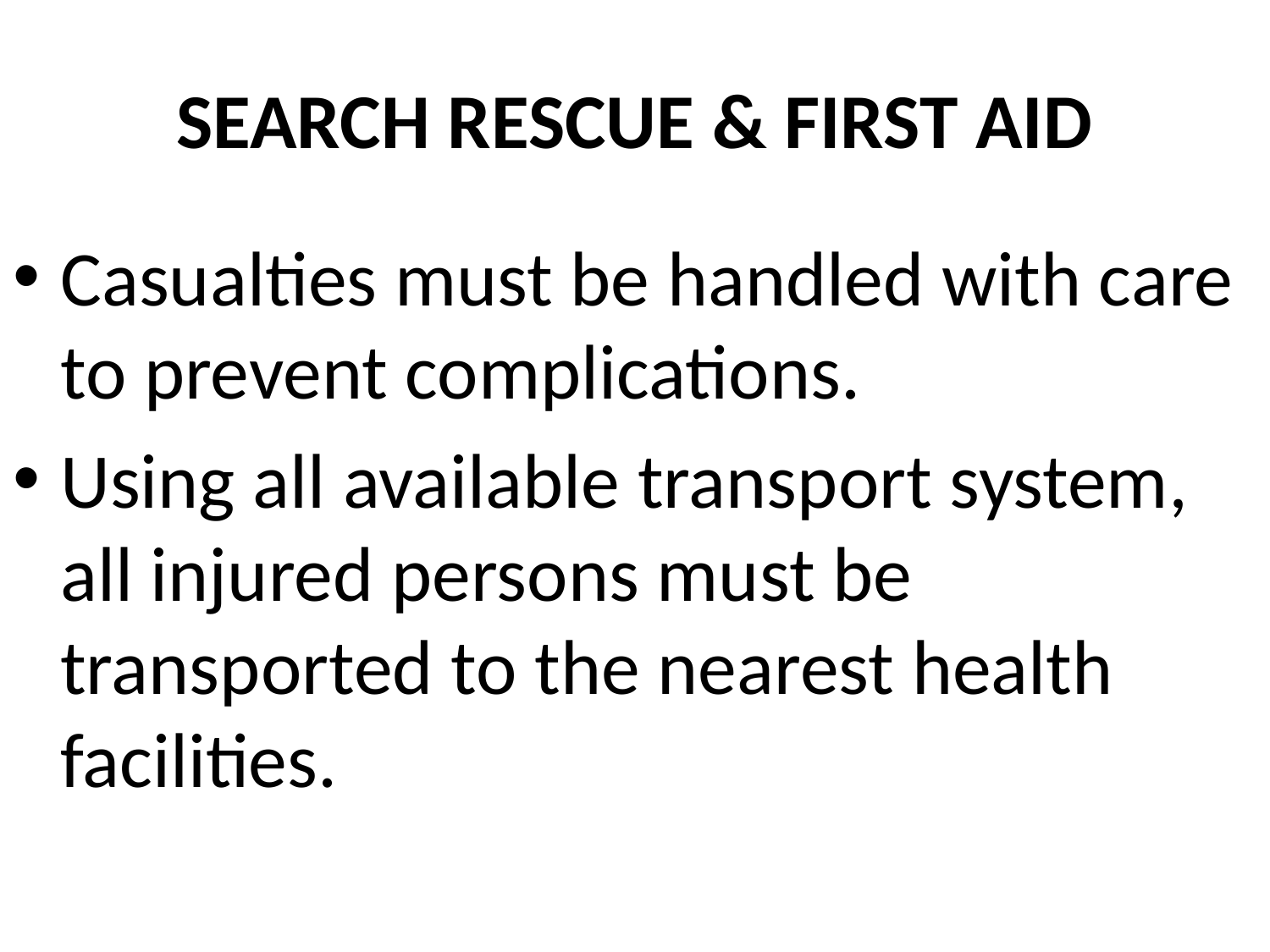

# SEARCH RESCUE & FIRST AID
Casualties must be handled with care to prevent complications.
Using all available transport system, all injured persons must be transported to the nearest health facilities.